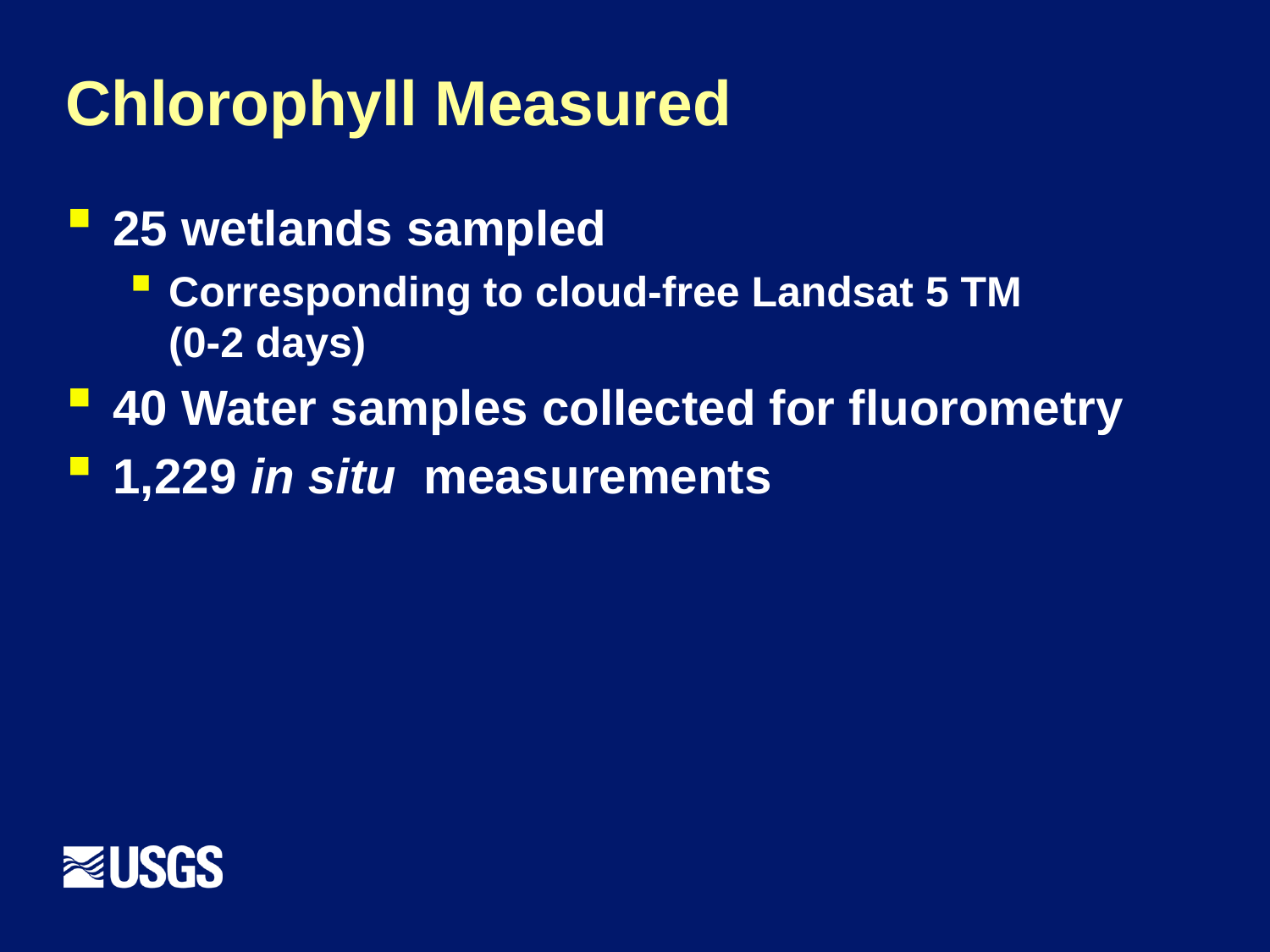

# Chlorophyll Measured
25 wetlands sampled
Corresponding to cloud-free Landsat 5 TM
(0-2 days)
40 Water samples collected for fluorometry
1,229 in situ  measurements